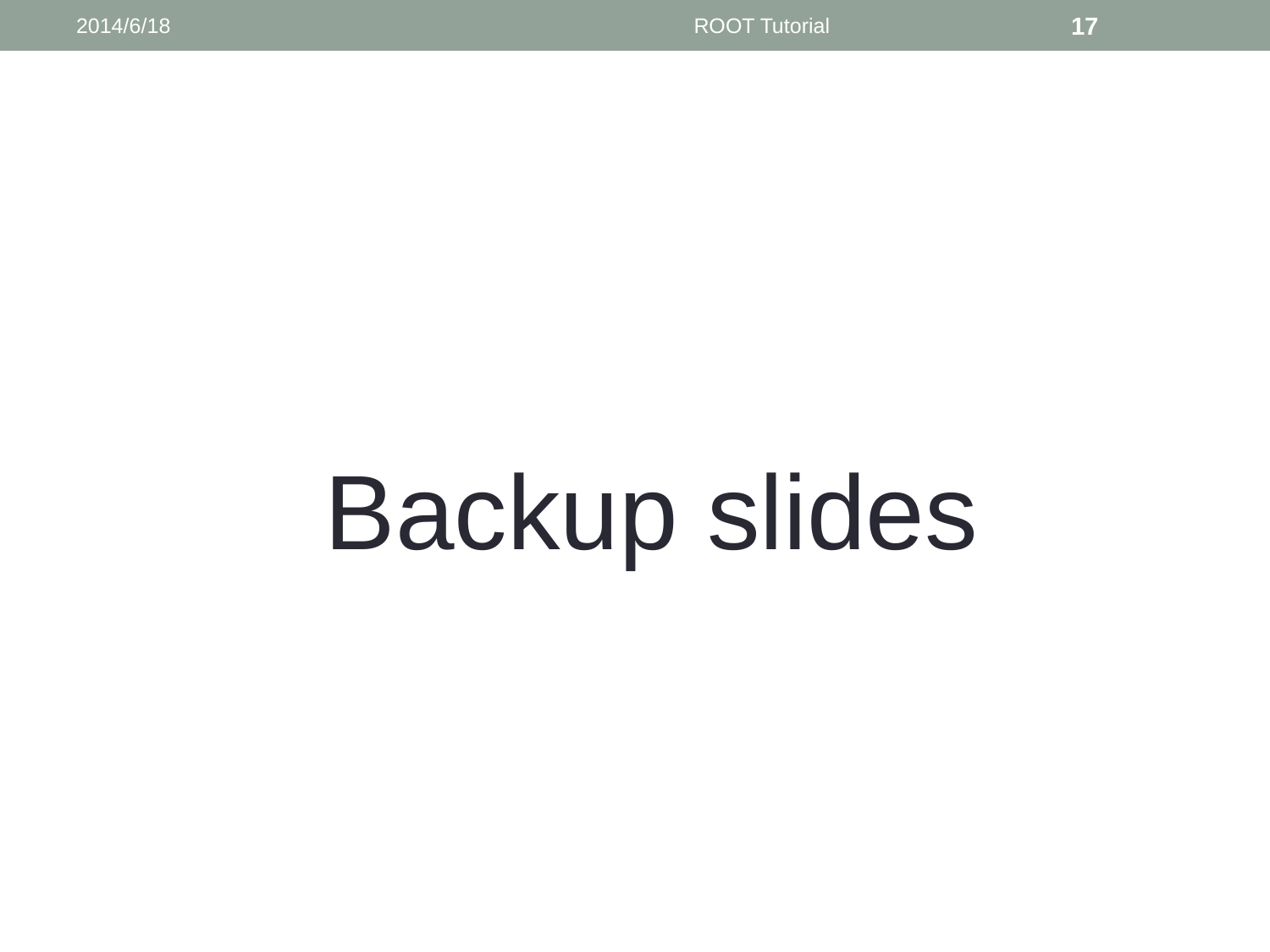

2014/6/18
ROOT Tutorial
17
#
Backup slides